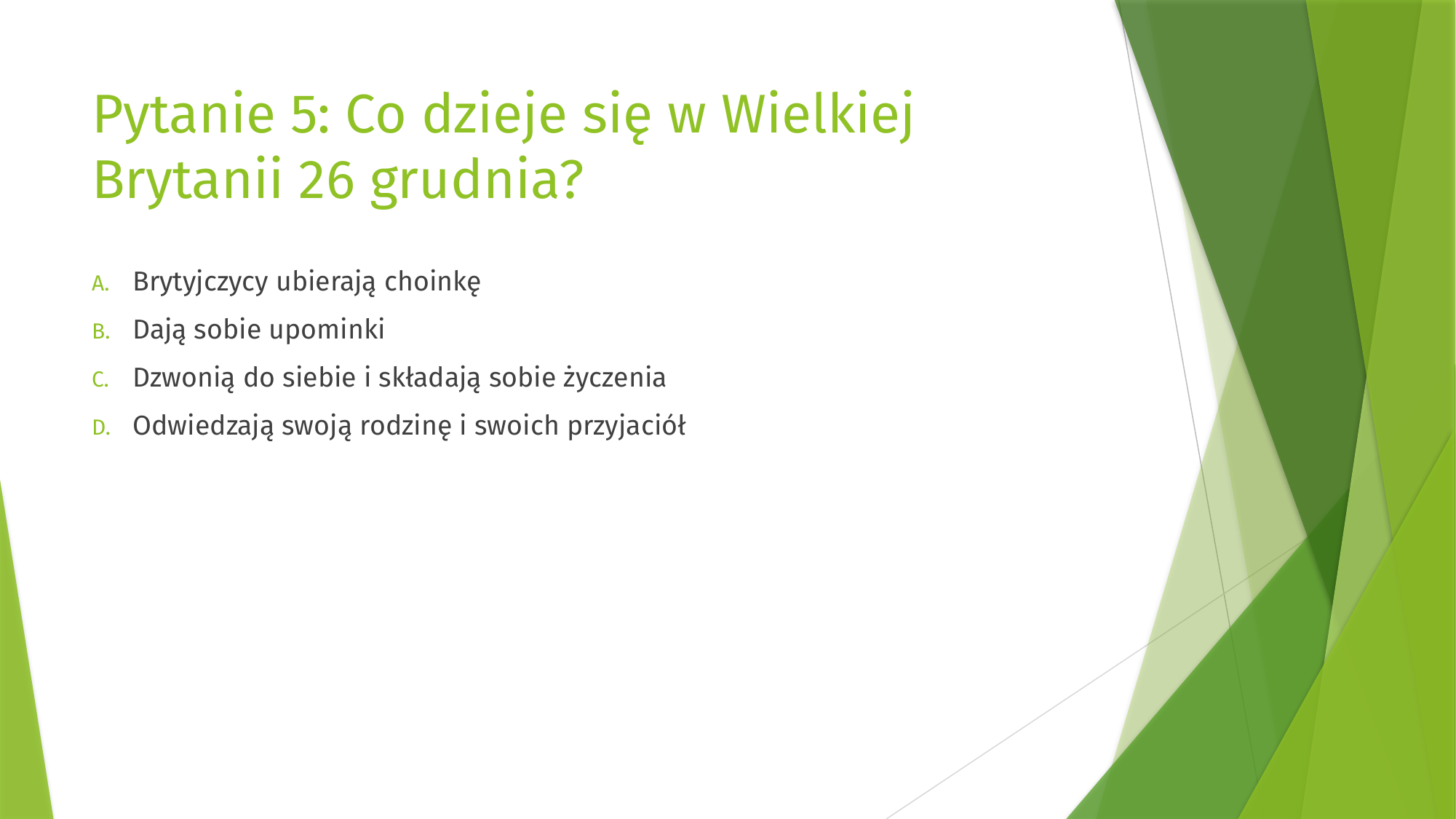

# Pytanie 5: Co dzieje się w Wielkiej Brytanii 26 grudnia?
Brytyjczycy ubierają choinkę
Dają sobie upominki
Dzwonią do siebie i składają sobie życzenia
Odwiedzają swoją rodzinę i swoich przyjaciół